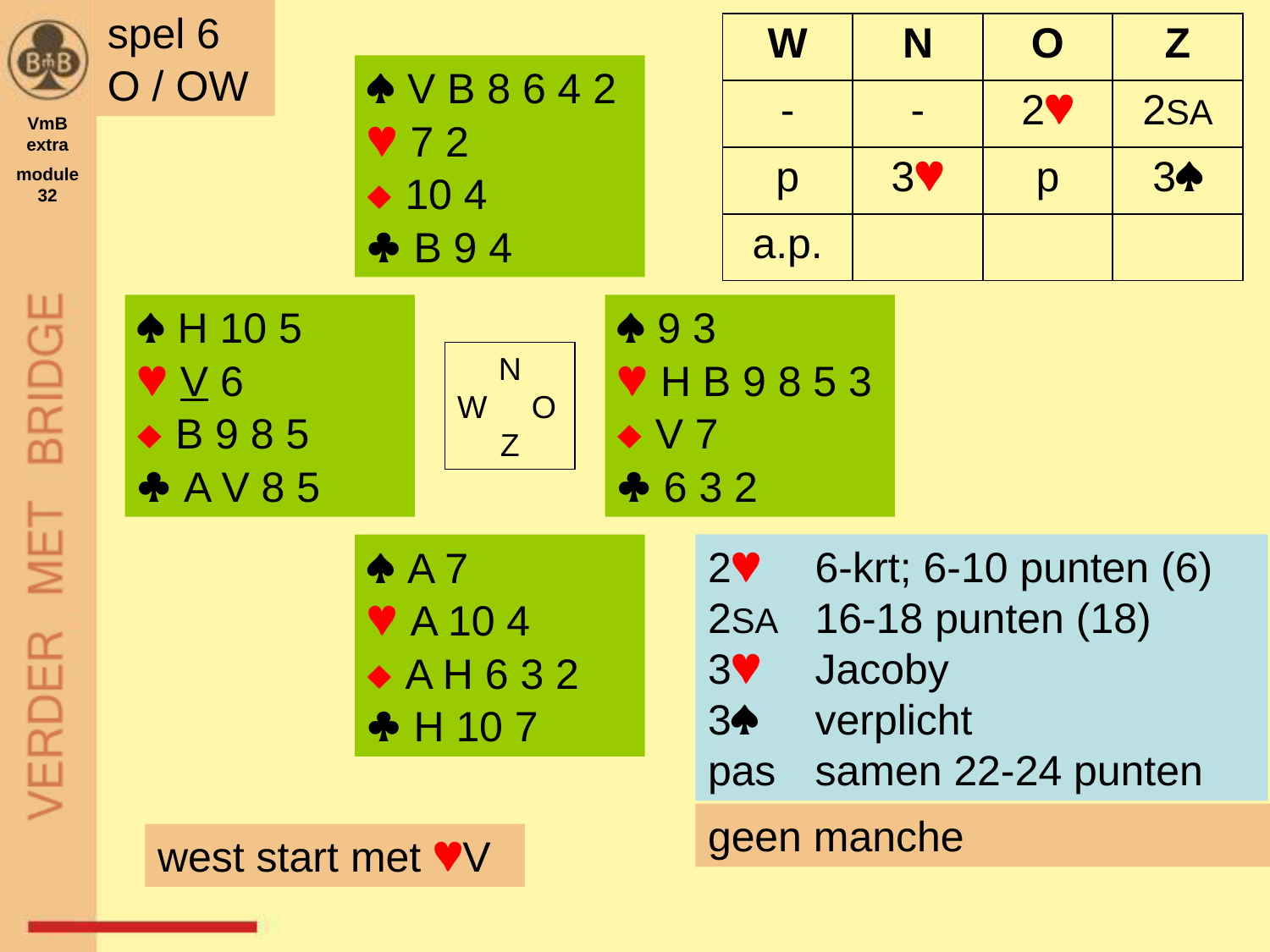

spel 6
O / OW
| W | N | O | Z |
| --- | --- | --- | --- |
| - | - | 2♥ | 2SA |
| p | 3♥ | p | 3♠ |
| a.p. |  |  |  |
♠ V B 8 6 4 2
♥ 7 2
♦ 10 4
♣ B 9 4
VmB
extra
module 32
♠ H 10 5
♥ V 6
♦ B 9 8 5
♣ A V 8 5
♠ 9 3
♥ H B 9 8 5 3
♦ V 7
♣ 6 3 2
N
W     O
Z
2♥
2SA
3♥
3♠
pas
6-krt; 6-10 punten (6)
16-18 punten (18)
Jacoby
verplicht
samen 22-24 punten
♠ A 7
♥ A 10 4
♦ A H 6 3 2
♣ H 10 7
geen manche
west start met ♥V